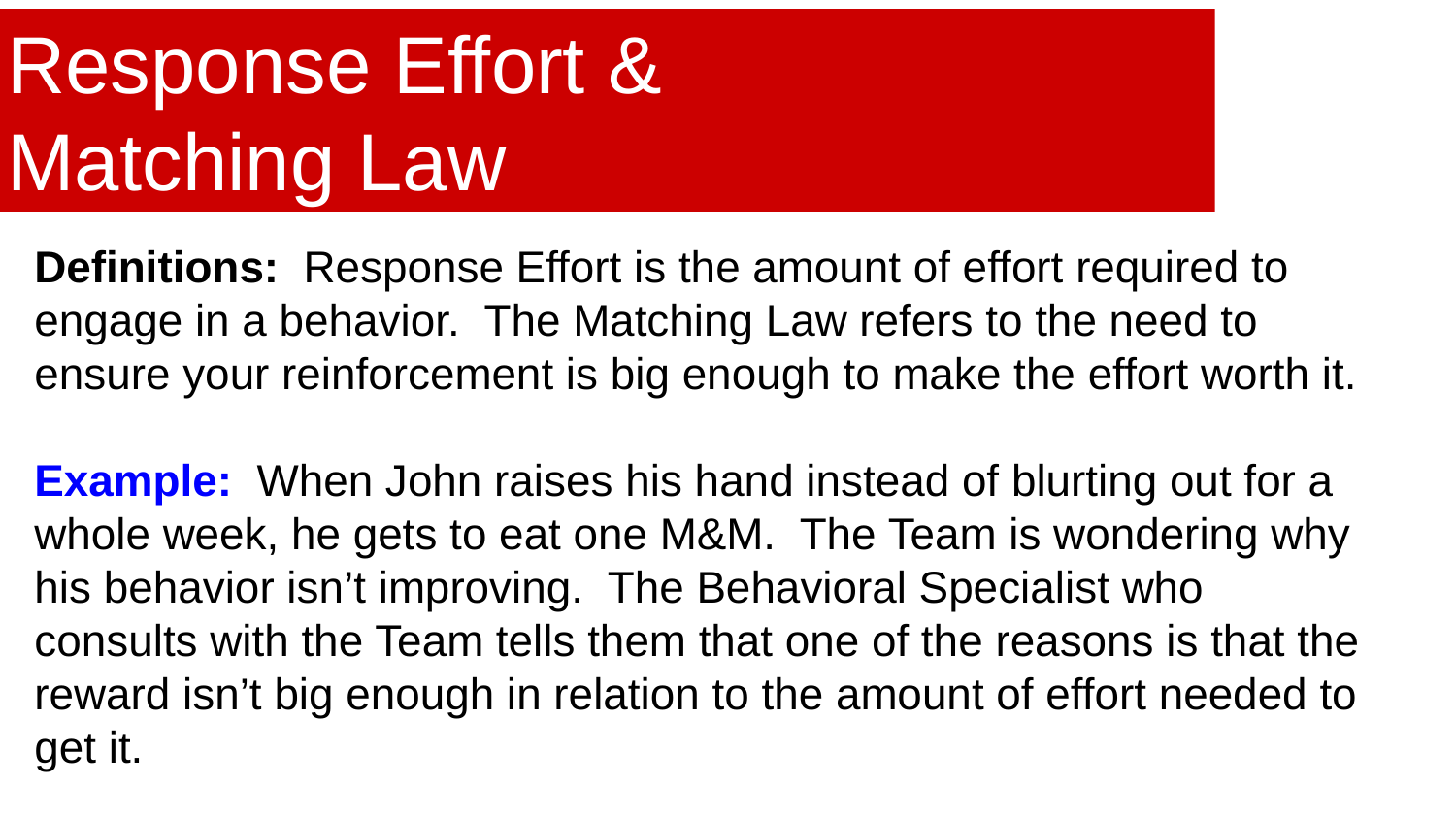

# Response Effort &
Matching Law
Definitions:  Response Effort is the amount of effort required to engage in a behavior.  The Matching Law refers to the need to ensure your reinforcement is big enough to make the effort worth it.

Example:  When John raises his hand instead of blurting out for a whole week, he gets to eat one M&M.  The Team is wondering why his behavior isn’t improving.  The Behavioral Specialist who consults with the Team tells them that one of the reasons is that the reward isn’t big enough in relation to the amount of effort needed to get it.